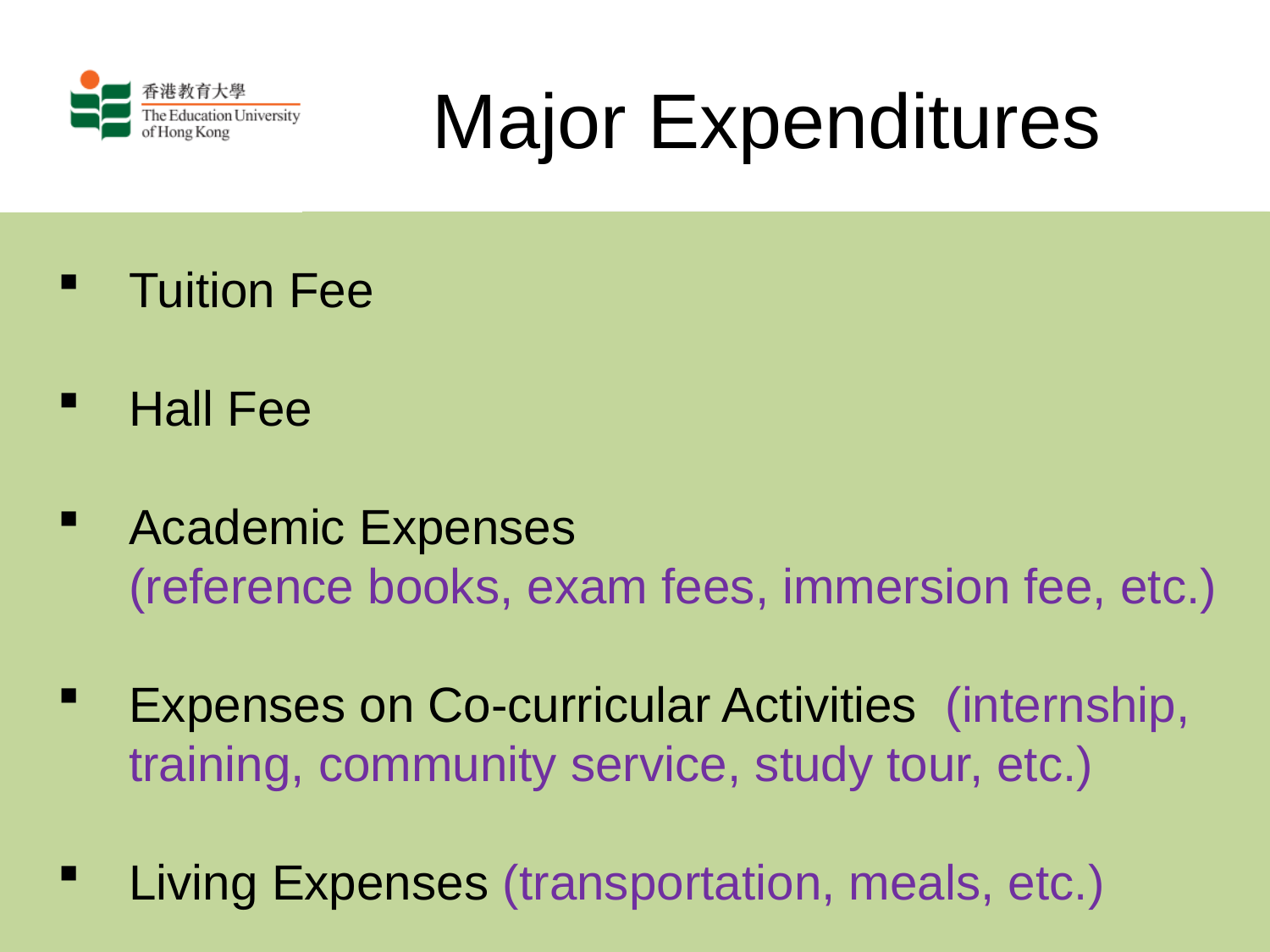

# Major Expenditures
Tuition Fee

Hall Fee

Academic Expenses                                      (reference books, exam fees, immersion fee, etc.)

Expenses on Co-curricular Activities  (internship, training, community service, study tour, etc.)

Living Expenses (transportation, meals, etc.)